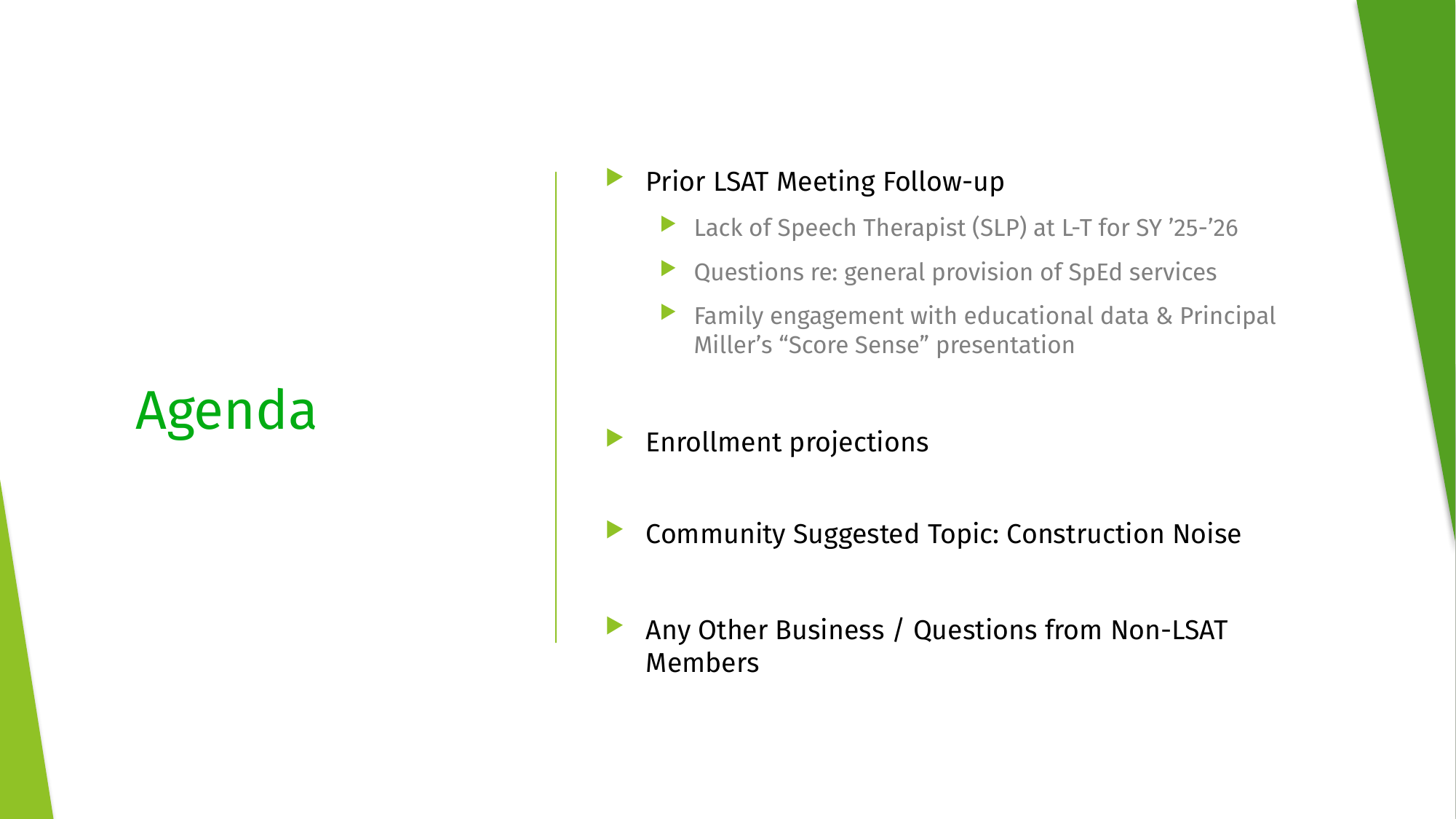

Prior LSAT Meeting Follow-up
Lack of Speech Therapist (SLP) at L-T for SY ’25-’26
Questions re: general provision of SpEd services
Family engagement with educational data & Principal Miller’s “Score Sense” presentation

Enrollment projections

Community Suggested Topic: Construction Noise

Any Other Business / Questions from Non-LSAT Members
# Agenda